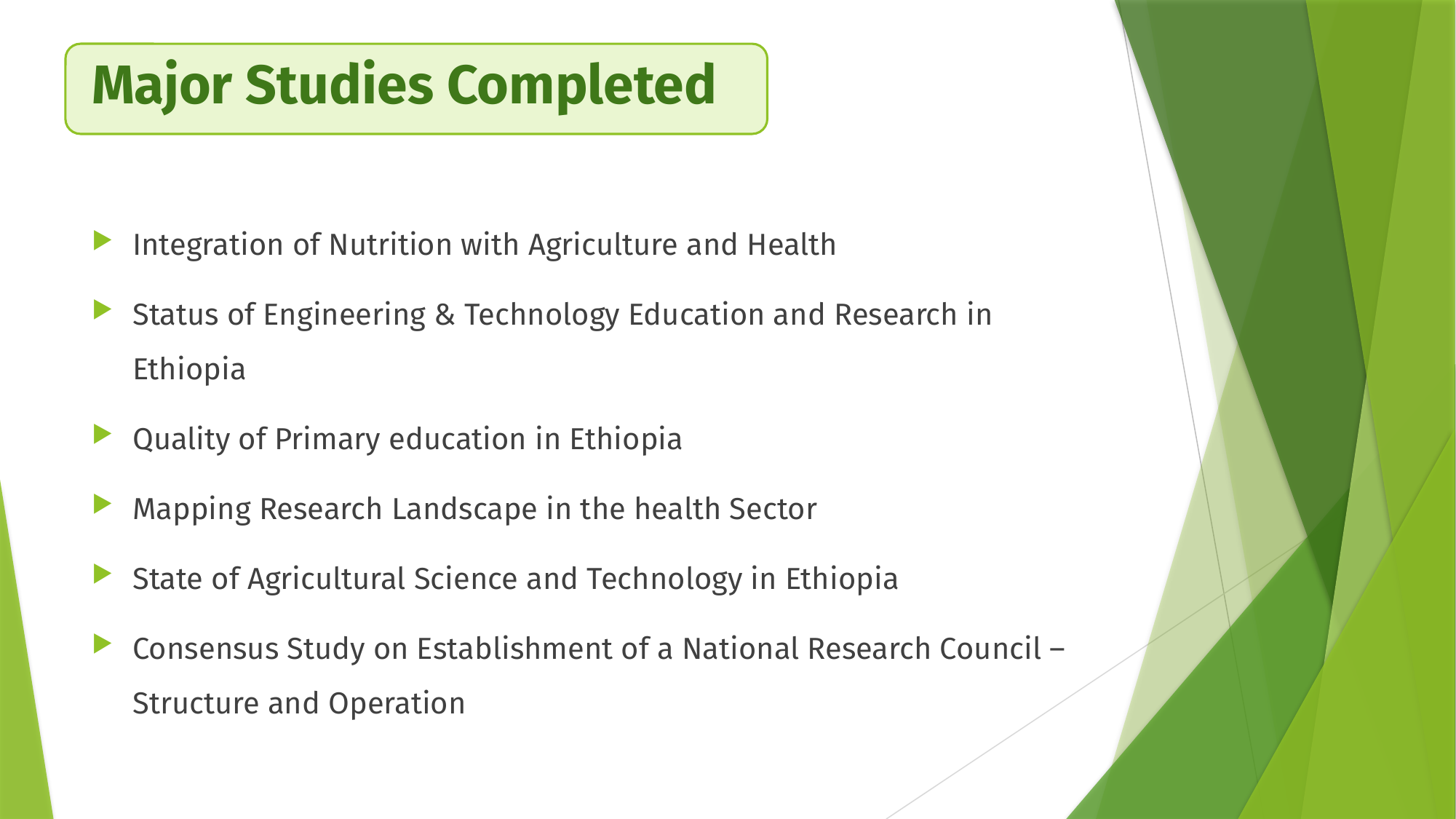

# Major Studies Completed
Integration of Nutrition with Agriculture and Health
Status of Engineering & Technology Education and Research in Ethiopia
Quality of Primary education in Ethiopia
Mapping Research Landscape in the health Sector
State of Agricultural Science and Technology in Ethiopia
Consensus Study on Establishment of a National Research Council – Structure and Operation